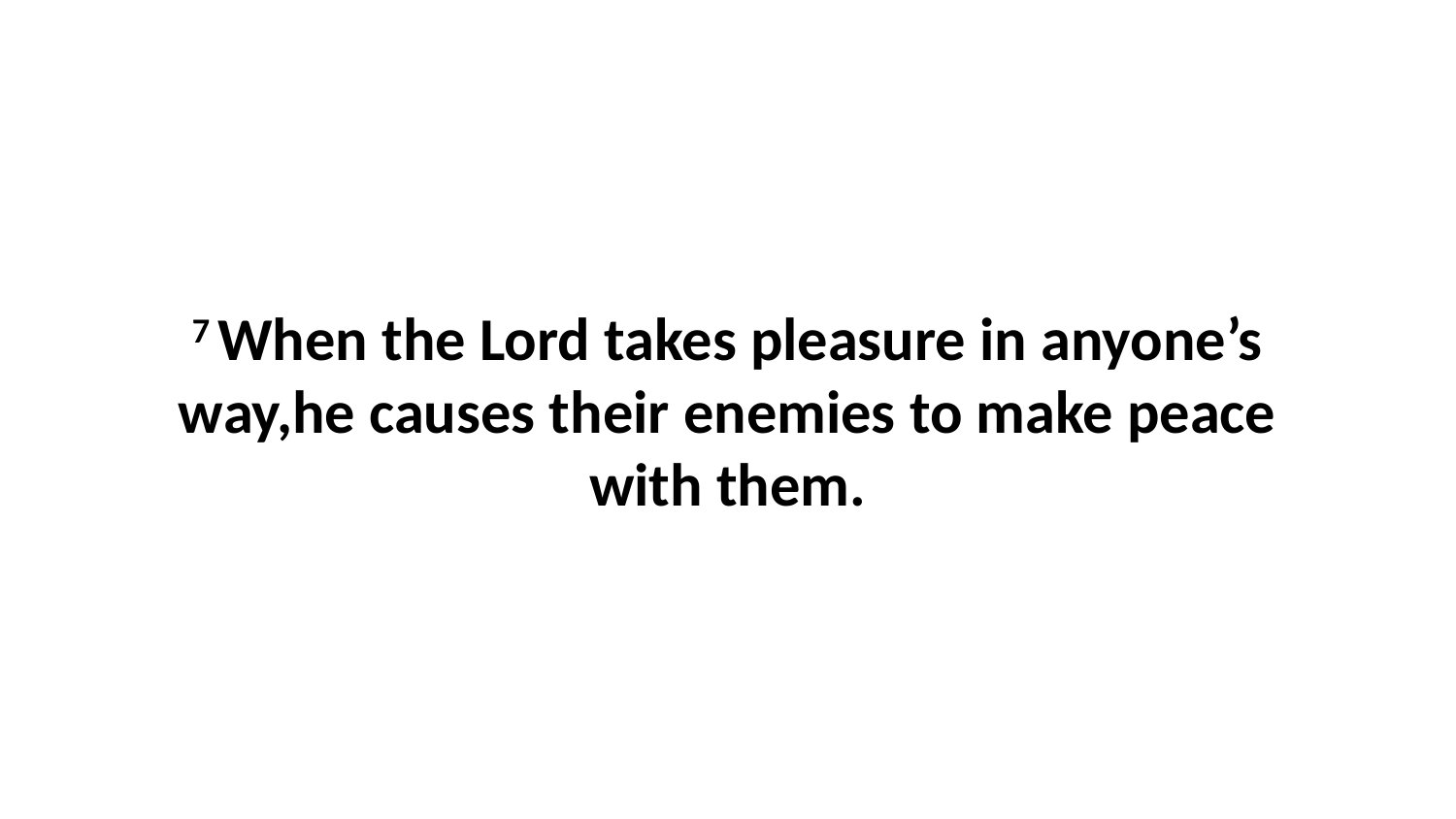

7 When the Lord takes pleasure in anyone’s way,he causes their enemies to make peace with them.